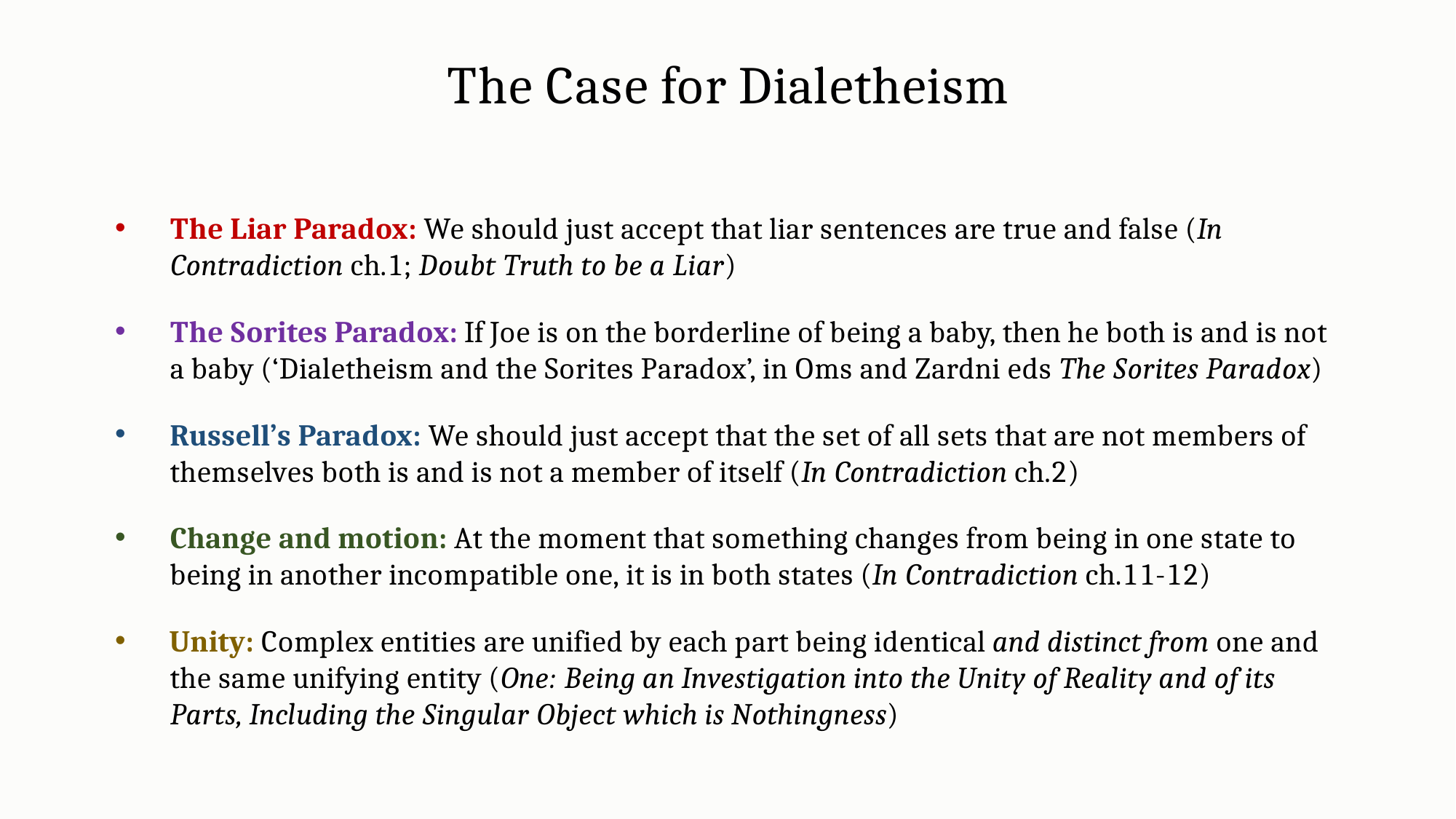

The Case for Dialetheism
The Liar Paradox: We should just accept that liar sentences are true and false (In Contradiction ch.1; Doubt Truth to be a Liar)
The Sorites Paradox: If Joe is on the borderline of being a baby, then he both is and is not a baby (‘Dialetheism and the Sorites Paradox’, in Oms and Zardni eds The Sorites Paradox)
Russell’s Paradox: We should just accept that the set of all sets that are not members of themselves both is and is not a member of itself (In Contradiction ch.2)
Change and motion: At the moment that something changes from being in one state to being in another incompatible one, it is in both states (In Contradiction ch.11-12)
Unity: Complex entities are unified by each part being identical and distinct from one and the same unifying entity (One: Being an Investigation into the Unity of Reality and of its Parts, Including the Singular Object which is Nothingness)